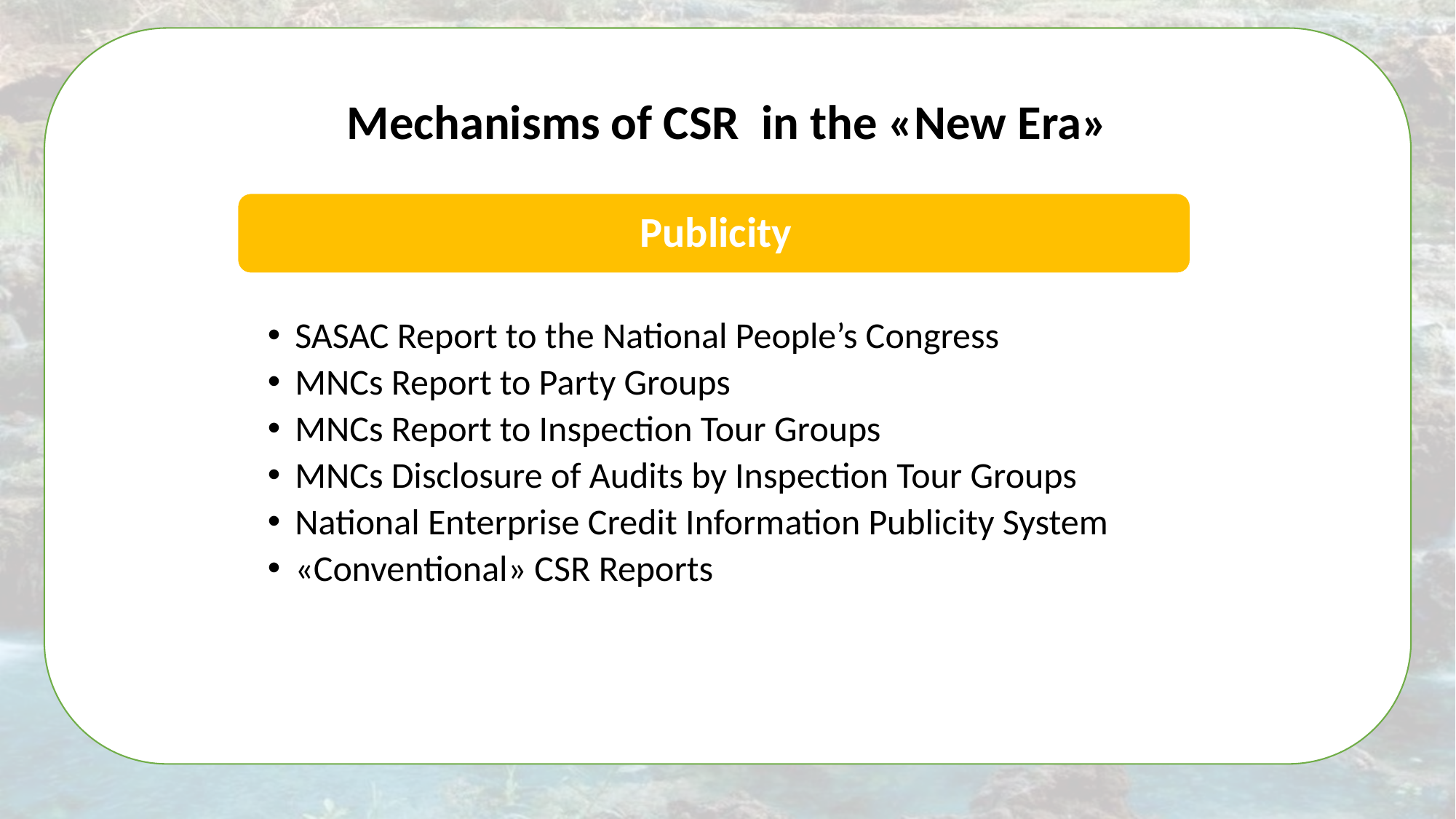

Mechanisms of CSR  in the «New Era»
Publicity
SASAC Report to the National People’s Congress
MNCs Report to Party Groups
MNCs Report to Inspection Tour Groups
MNCs Disclosure of Audits by Inspection Tour Groups
National Enterprise Credit Information Publicity System
«Conventional» CSR Reports